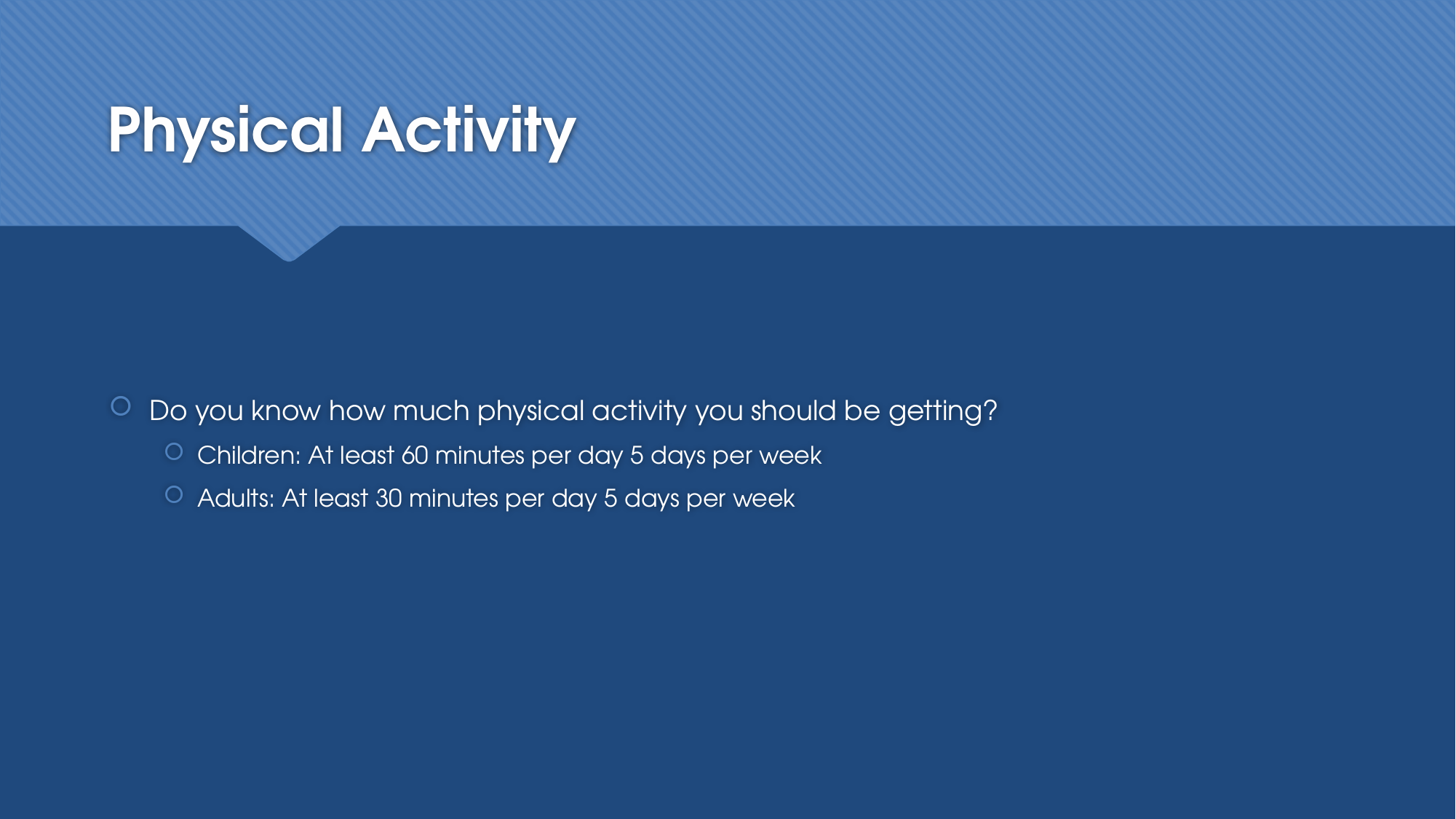

# Physical Activity
Do you know how much physical activity you should be getting?
Children: At least 60 minutes per day 5 days per week
Adults: At least 30 minutes per day 5 days per week